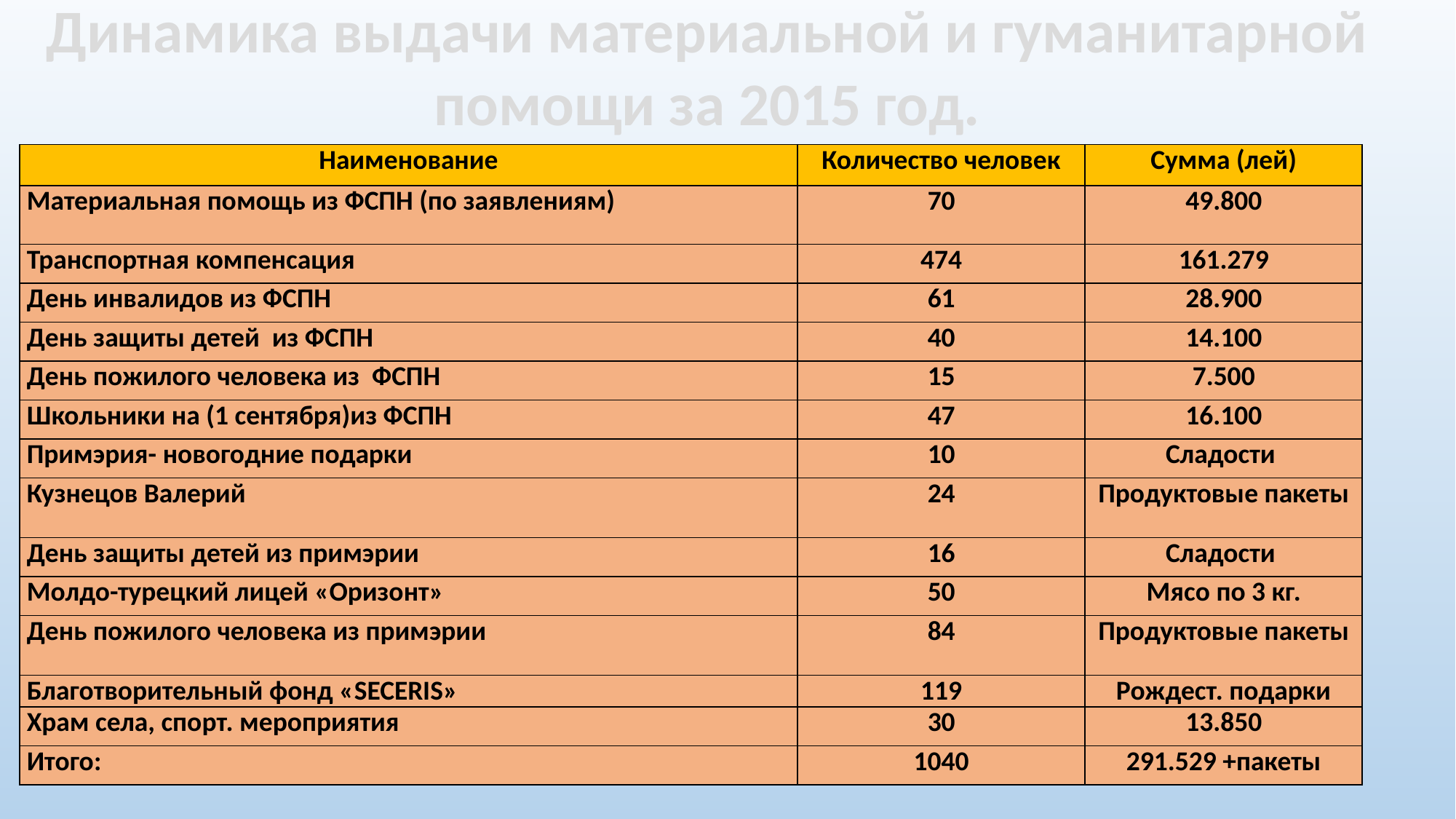

Динамика выдачи материальной и гуманитарной помощи за 2015 год.
| Наименование | Количество человек | Сумма (лей) |
| --- | --- | --- |
| Материальная помощь из ФСПН (по заявлениям) | 70 | 49.800 |
| Транспортная компенсация | 474 | 161.279 |
| День инвалидов из ФСПН | 61 | 28.900 |
| День защиты детей из ФСПН | 40 | 14.100 |
| День пожилого человека из ФСПН | 15 | 7.500 |
| Школьники на (1 сентября)из ФСПН | 47 | 16.100 |
| Примэрия- новогодние подарки | 10 | Сладости |
| Кузнецов Валерий | 24 | Продуктовые пакеты |
| День защиты детей из примэрии | 16 | Сладости |
| Молдо-турецкий лицей «Оризонт» | 50 | Мясо по 3 кг. |
| День пожилого человека из примэрии | 84 | Продуктовые пакеты |
| Благотворительный фонд «SECERIS» | 119 | Рождест. подарки |
| Храм села, спорт. мероприятия | 30 | 13.850 |
| Итого: | 1040 | 291.529 +пакеты |
|  |
| --- |